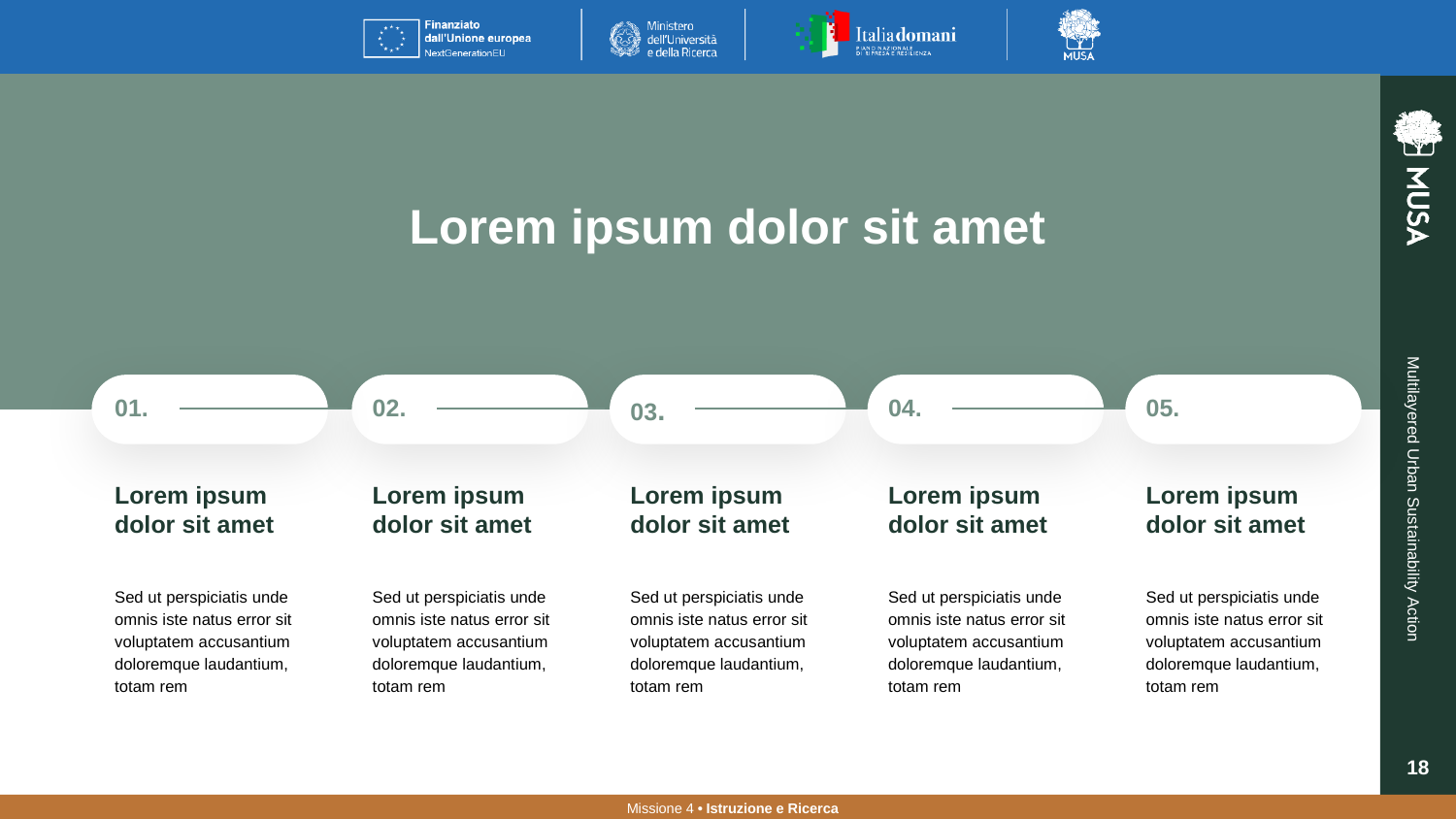

Lorem ipsum dolor sit amet

01.
02.
03.
04.
05.
Lorem ipsum dolor sit amet
Lorem ipsum dolor sit amet
Lorem ipsum dolor sit amet
Lorem ipsum dolor sit amet
Lorem ipsum dolor sit amet
Sed ut perspiciatis unde omnis iste natus error sit voluptatem accusantium doloremque laudantium, totam rem
Sed ut perspiciatis unde omnis iste natus error sit voluptatem accusantium doloremque laudantium, totam rem
Sed ut perspiciatis unde omnis iste natus error sit voluptatem accusantium doloremque laudantium, totam rem
Sed ut perspiciatis unde omnis iste natus error sit voluptatem accusantium doloremque laudantium, totam rem
Sed ut perspiciatis unde omnis iste natus error sit voluptatem accusantium doloremque laudantium, totam rem
18